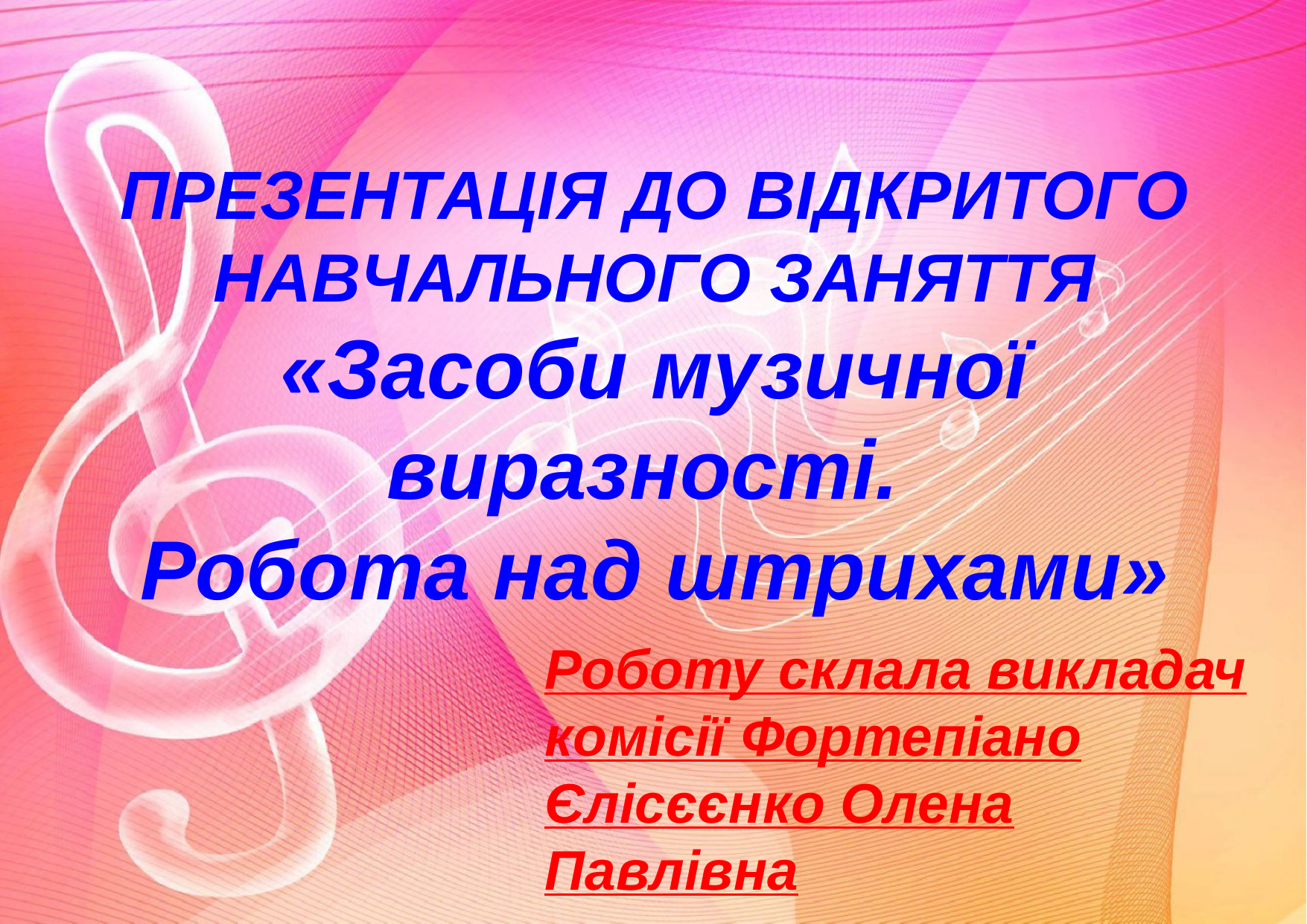

# ПРЕЗЕНТАЦІЯ ДО ВІДКРИТОГО НАВЧАЛЬНОГО ЗАНЯТТЯ «Засоби музичної виразності. Робота над штрихами»
Роботу склала викладач
комісії Фортепіано
Єлісєєнко Олена Павлівна